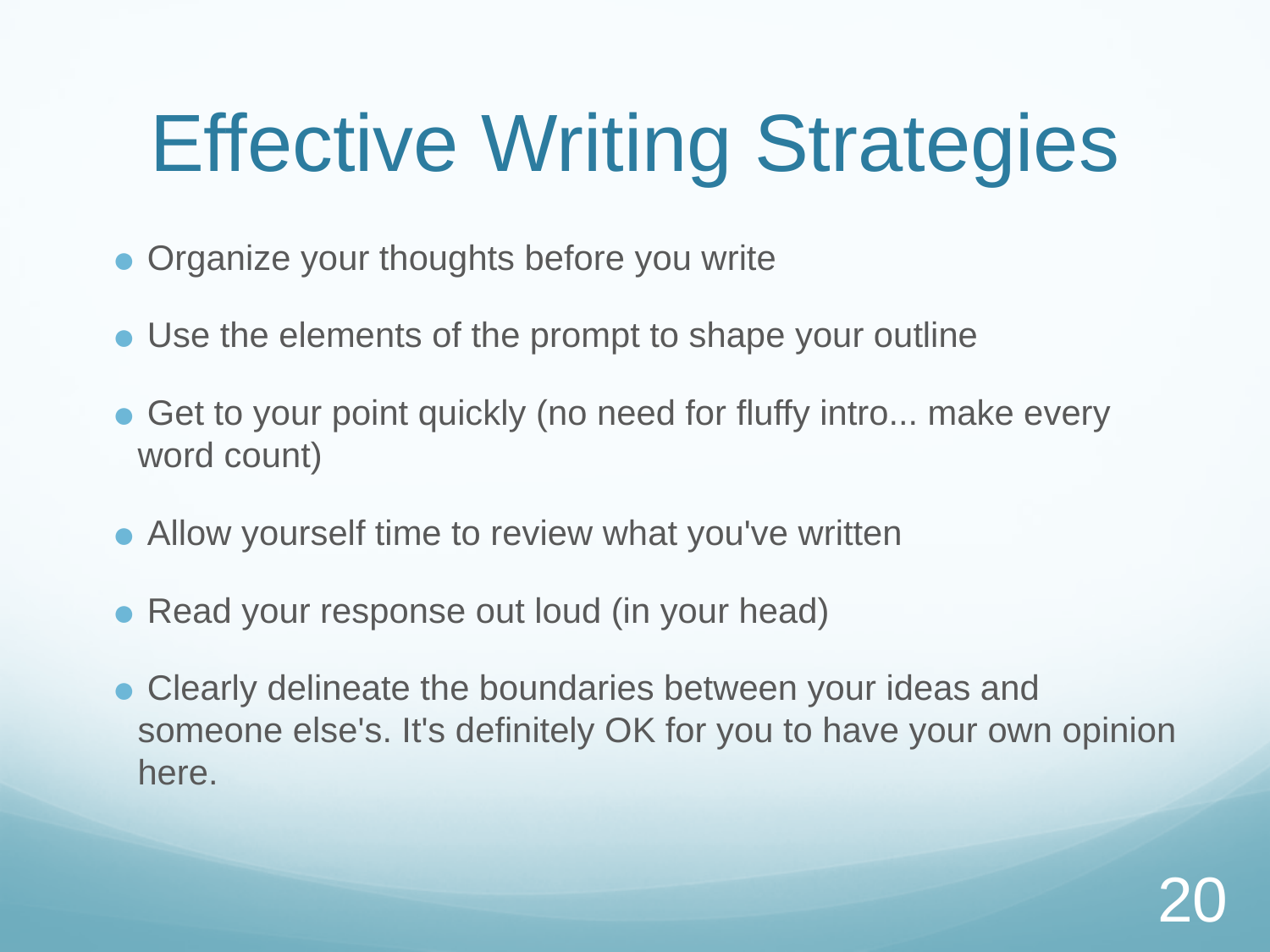

# Effective Writing Strategies
 Organize your thoughts before you write
 Use the elements of the prompt to shape your outline
 Get to your point quickly (no need for fluffy intro... make every word count)
 Allow yourself time to review what you've written
 Read your response out loud (in your head)
 Clearly delineate the boundaries between your ideas and someone else's. It's definitely OK for you to have your own opinion here.
20